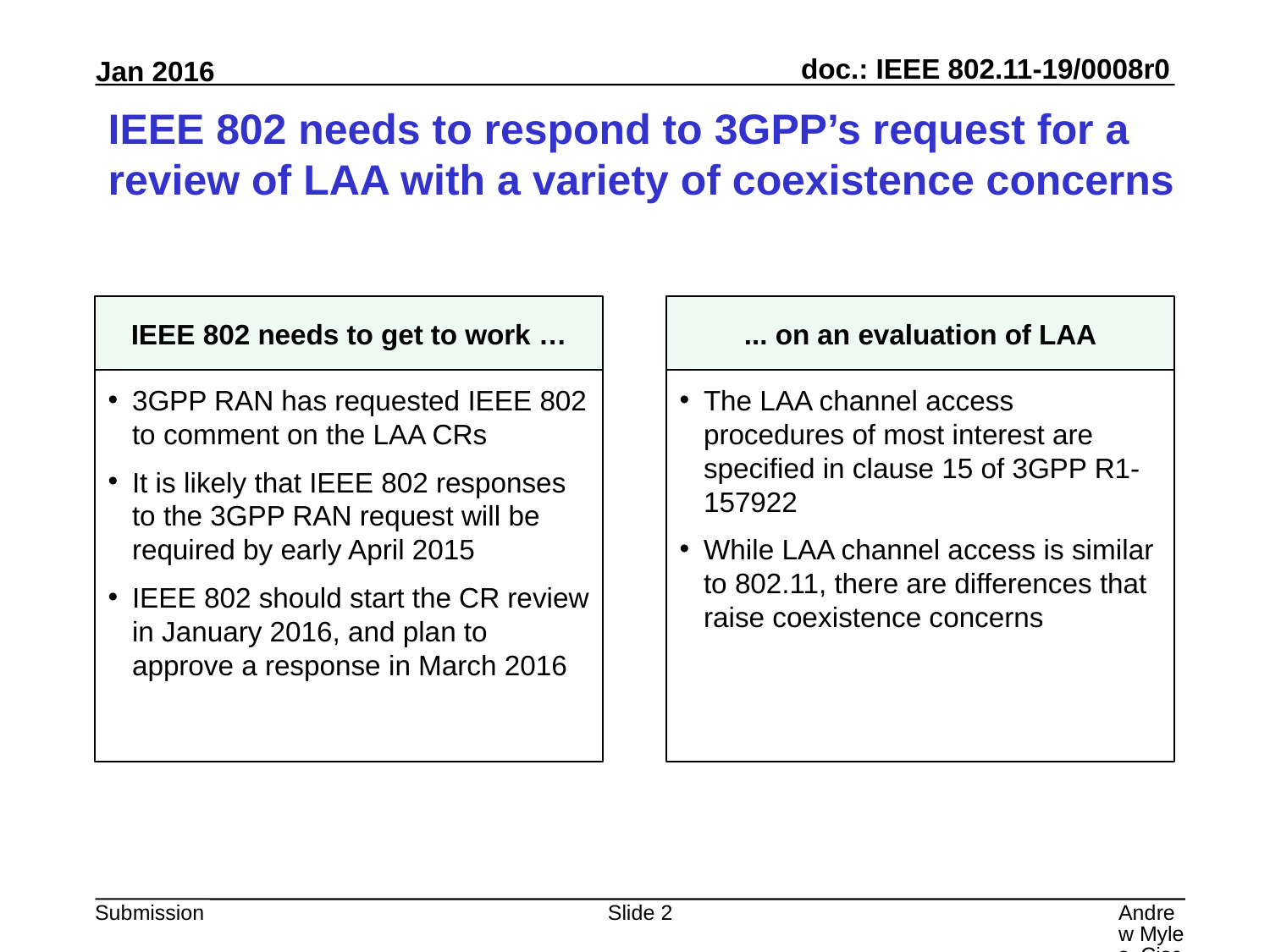

# IEEE 802 needs to respond to 3GPP’s request for a review of LAA with a variety of coexistence concerns
IEEE 802 needs to get to work …
... on an evaluation of LAA
3GPP RAN has requested IEEE 802 to comment on the LAA CRs
It is likely that IEEE 802 responses to the 3GPP RAN request will be required by early April 2015
IEEE 802 should start the CR review in January 2016, and plan to approve a response in March 2016
The LAA channel access procedures of most interest are specified in clause 15 of 3GPP R1-157922
While LAA channel access is similar to 802.11, there are differences that raise coexistence concerns
Slide 2
Andrew Myles, Cisco